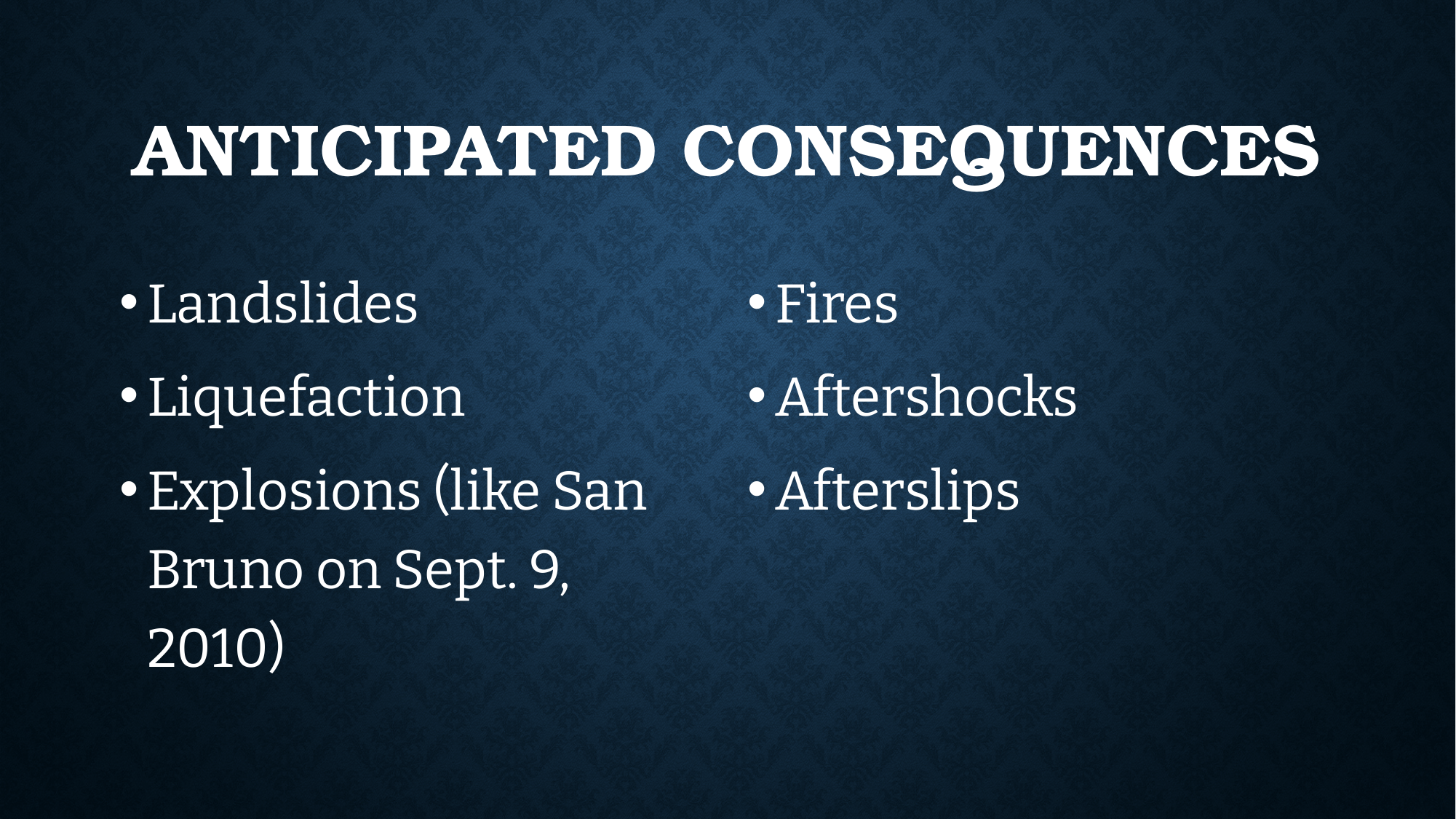

# Anticipated consequences
Landslides
Liquefaction
Explosions (like San Bruno on Sept. 9, 2010)
Fires
Aftershocks
Afterslips